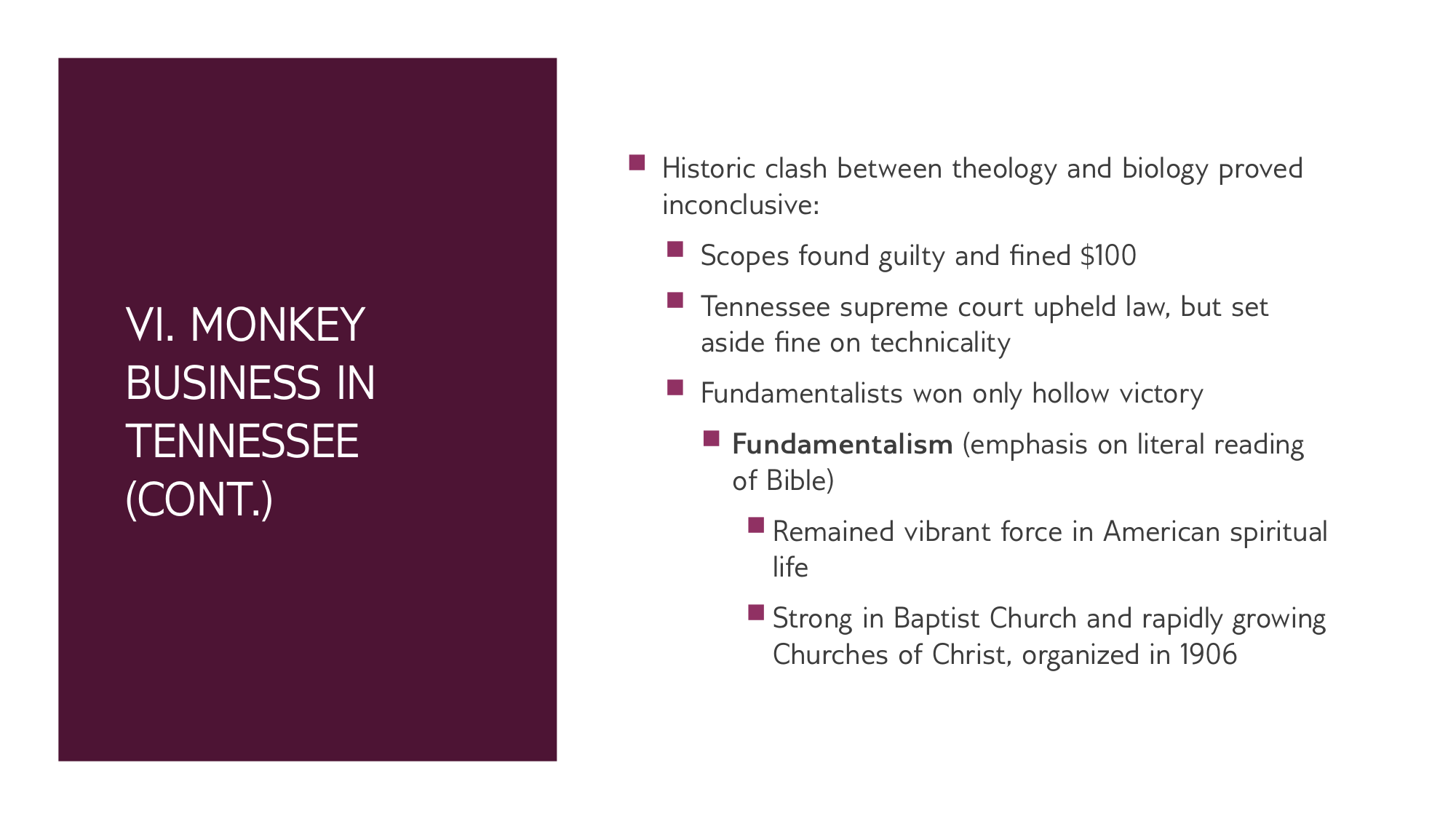

# VI. Monkey Business in Tennessee (cont.)
Historic clash between theology and biology proved inconclusive:
Scopes found guilty and fined $100
Tennessee supreme court upheld law, but set aside fine on technicality
Fundamentalists won only hollow victory
Fundamentalism (emphasis on literal reading of Bible)
Remained vibrant force in American spiritual life
Strong in Baptist Church and rapidly growing Churches of Christ, organized in 1906